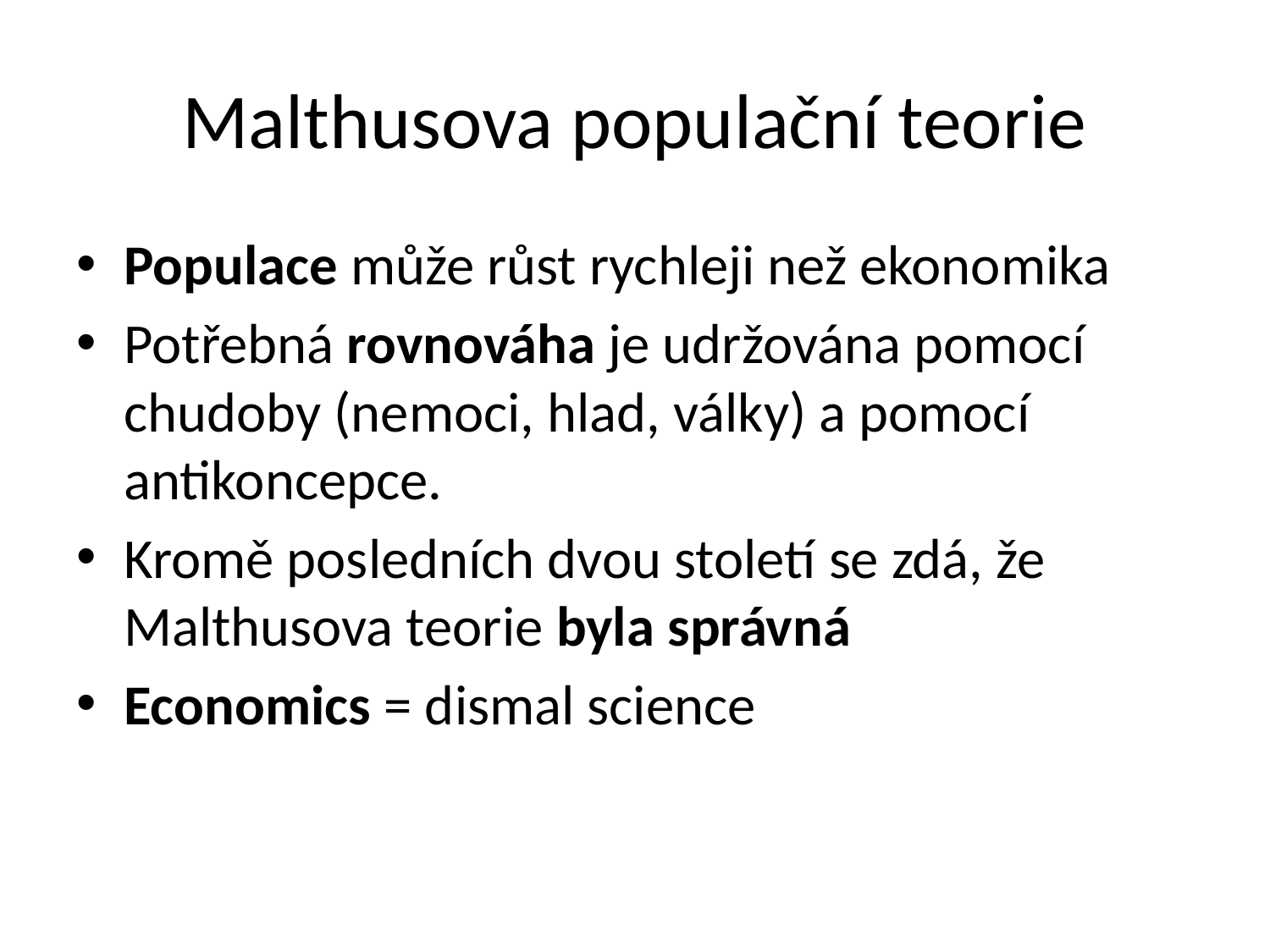

# Malthusova populační teorie
Populace může růst rychleji než ekonomika
Potřebná rovnováha je udržována pomocí chudoby (nemoci, hlad, války) a pomocí antikoncepce.
Kromě posledních dvou století se zdá, že Malthusova teorie byla správná
Economics = dismal science